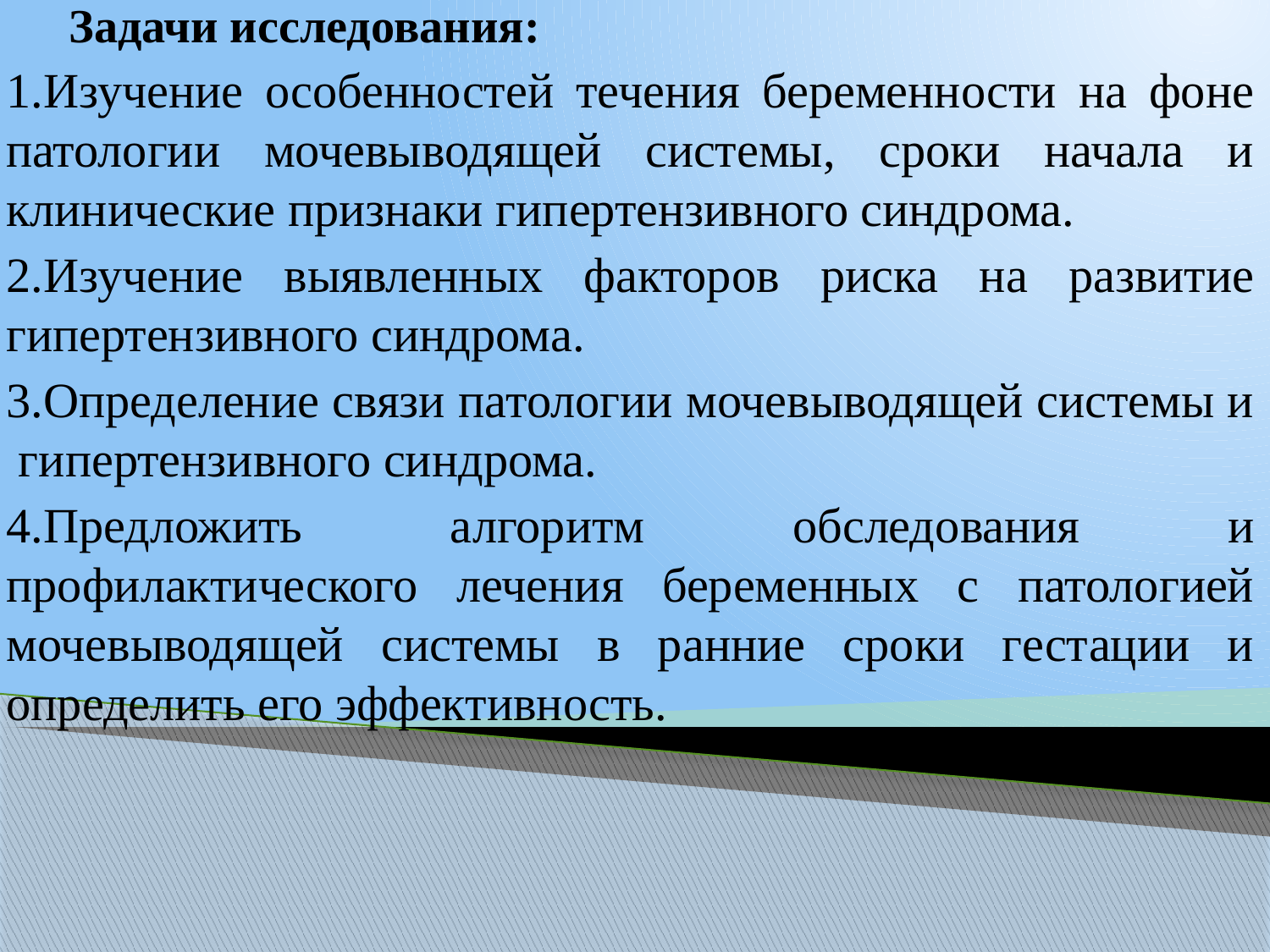

Задачи исследования:
1.Изучение особенностей течения беременности на фоне патологии мочевыводящей системы, сроки начала и клинические признаки гипертензивного синдрома.
2.Изучение выявленных факторов риска на развитие гипертензивного синдрома.
3.Определение связи патологии мочевыводящей системы и  гипертензивного синдрома.
4.Предложить алгоритм обследования и профилактического лечения беременных с патологией мочевыводящей системы в ранние сроки гестации и определить его эффективность.